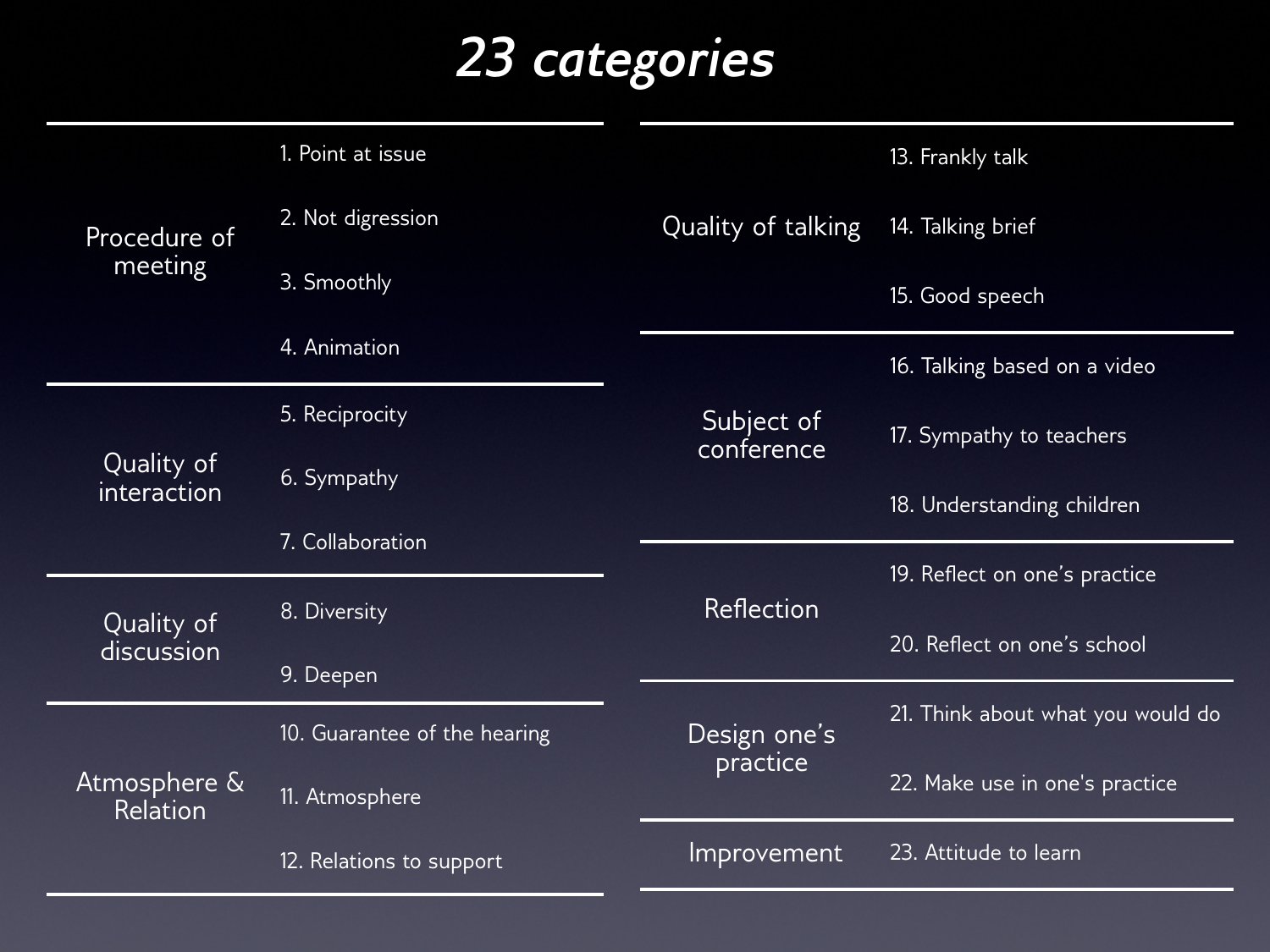

23 categories
| Procedure of meeting | 1. Point at issue |
| --- | --- |
|  | 2. Not digression |
|  | 3. Smoothly |
|  | 4. Animation |
| Quality of interaction | 5. Reciprocity |
|  | 6. Sympathy |
|  | 7. Collaboration |
| Quality of discussion | 8. Diversity |
|  | 9. Deepen |
| Atmosphere & Relation | 10. Guarantee of the hearing |
|  | 11. Atmosphere |
|  | 12. Relations to support |
| Quality of talking | 13. Frankly talk |
| --- | --- |
|  | 14. Talking brief |
|  | 15. Good speech |
| Subject of conference | 16. Talking based on a video |
|  | 17. Sympathy to teachers |
|  | 18. Understanding children |
| Reflection | 19. Reflect on one’s practice |
|  | 20. Reflect on one’s school |
| Design one’s practice | 21. Think about what you would do |
|  | 22. Make use in one's practice |
| Improvement | 23. Attitude to learn |